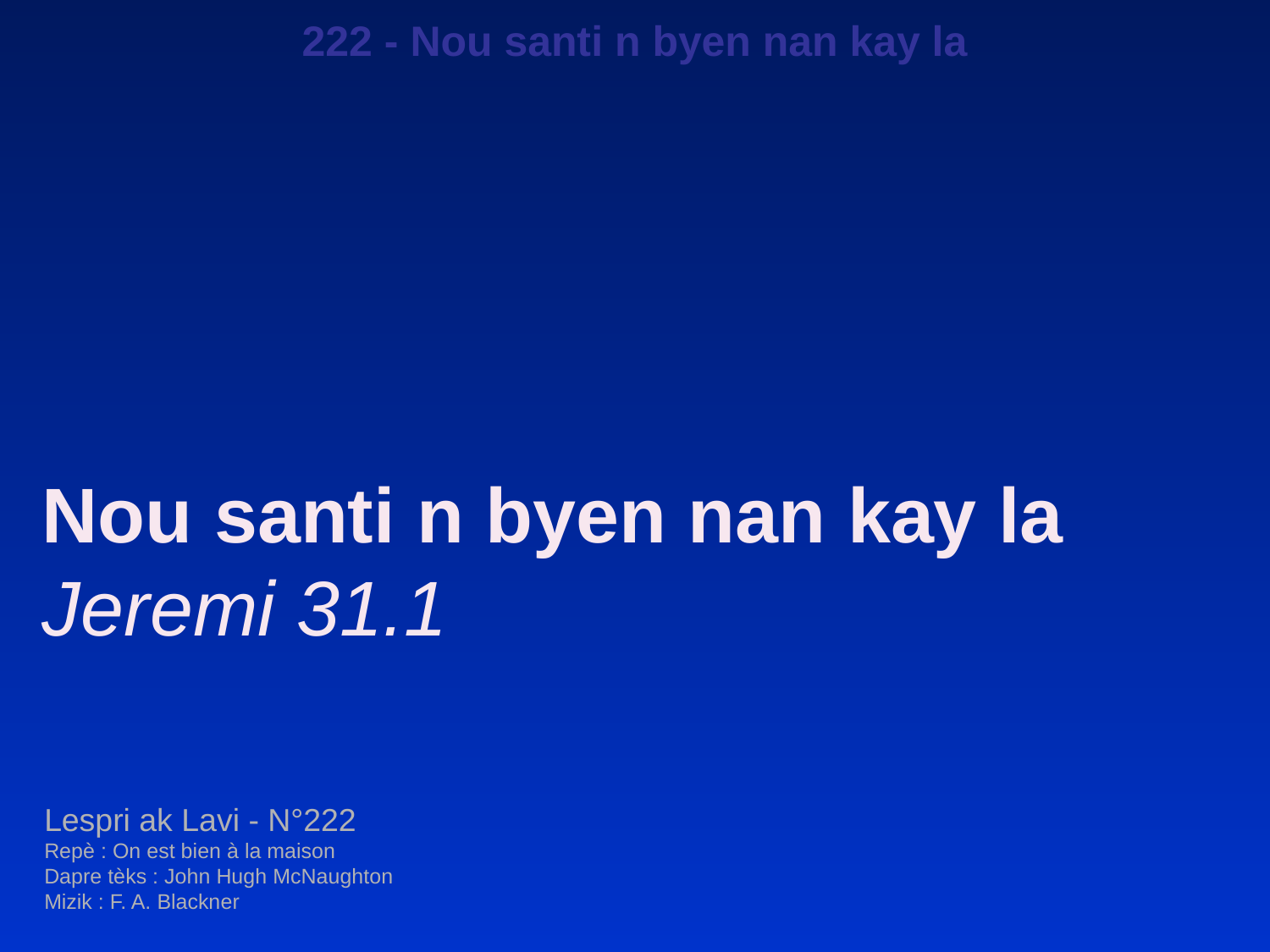

222 - Nou santi n byen nan kay la
Nou santi n byen nan kay la
Jeremi 31.1
Lespri ak Lavi - N°222
Repè : On est bien à la maison
Dapre tèks : John Hugh McNaughton
Mizik : F. A. Blackner